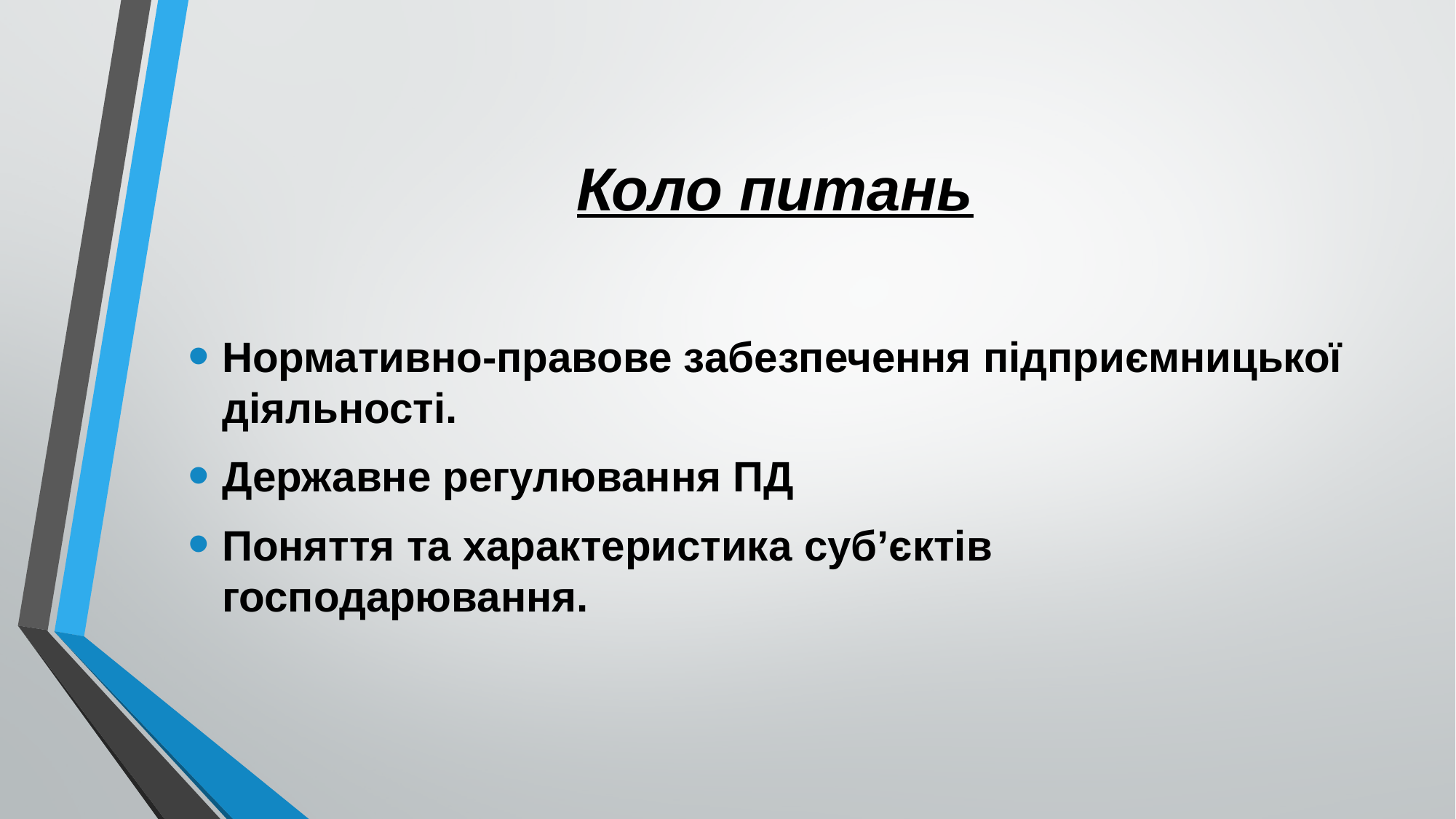

# Коло питань
Нормативно-правове забезпечення підприємницької діяльності.
Державне регулювання ПД
Поняття та характеристика суб’єктів господарювання.